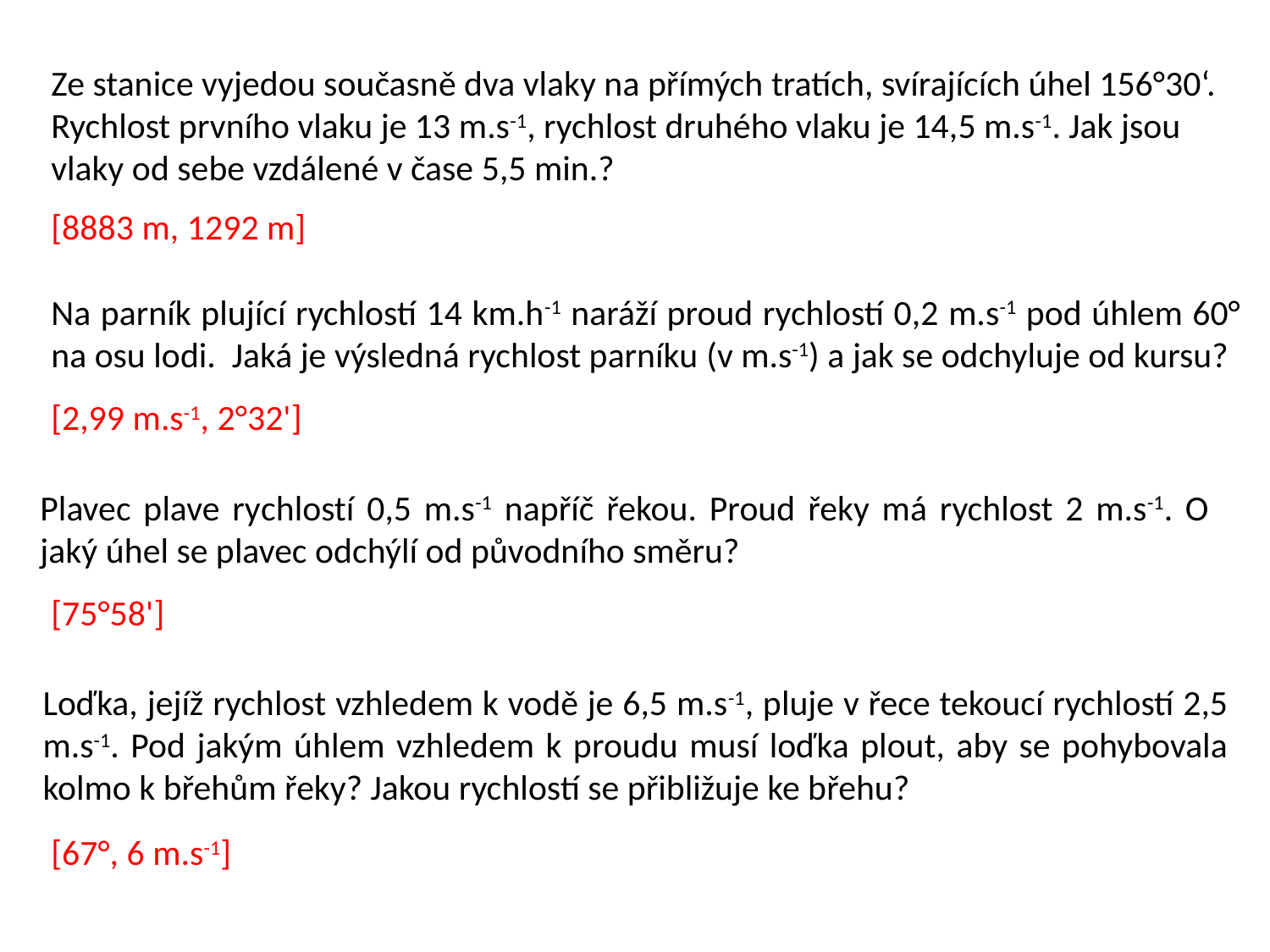

Ze stanice vyjedou současně dva vlaky na přímých tratích, svírajících úhel 156°30‘.  Rychlost prvního vlaku je 13 m.s-1, rychlost druhého vlaku je 14,5 m.s-1. Jak jsou vlaky od sebe vzdálené v čase 5,5 min.?
[8883 m, 1292 m]
Na parník plující rychlostí 14 km.h-1 naráží proud rychlostí 0,2 m.s-1 pod úhlem 60° na osu lodi.  Jaká je výsledná rychlost parníku (v m.s-1) a jak se odchyluje od kursu?
[2,99 m.s-1, 2°32']
Plavec plave rychlostí 0,5 m.s-1 napříč řekou. Proud řeky má rychlost 2 m.s-1. O jaký úhel se plavec odchýlí od původního směru?
[75°58']
Loďka, jejíž rychlost vzhledem k vodě je 6,5 m.s-1, pluje v řece tekoucí rychlostí 2,5 m.s-1. Pod jakým úhlem vzhledem k proudu musí loďka plout, aby se pohybovala kolmo k břehům řeky? Jakou rychlostí se přibližuje ke břehu?
[67°, 6 m.s-1]